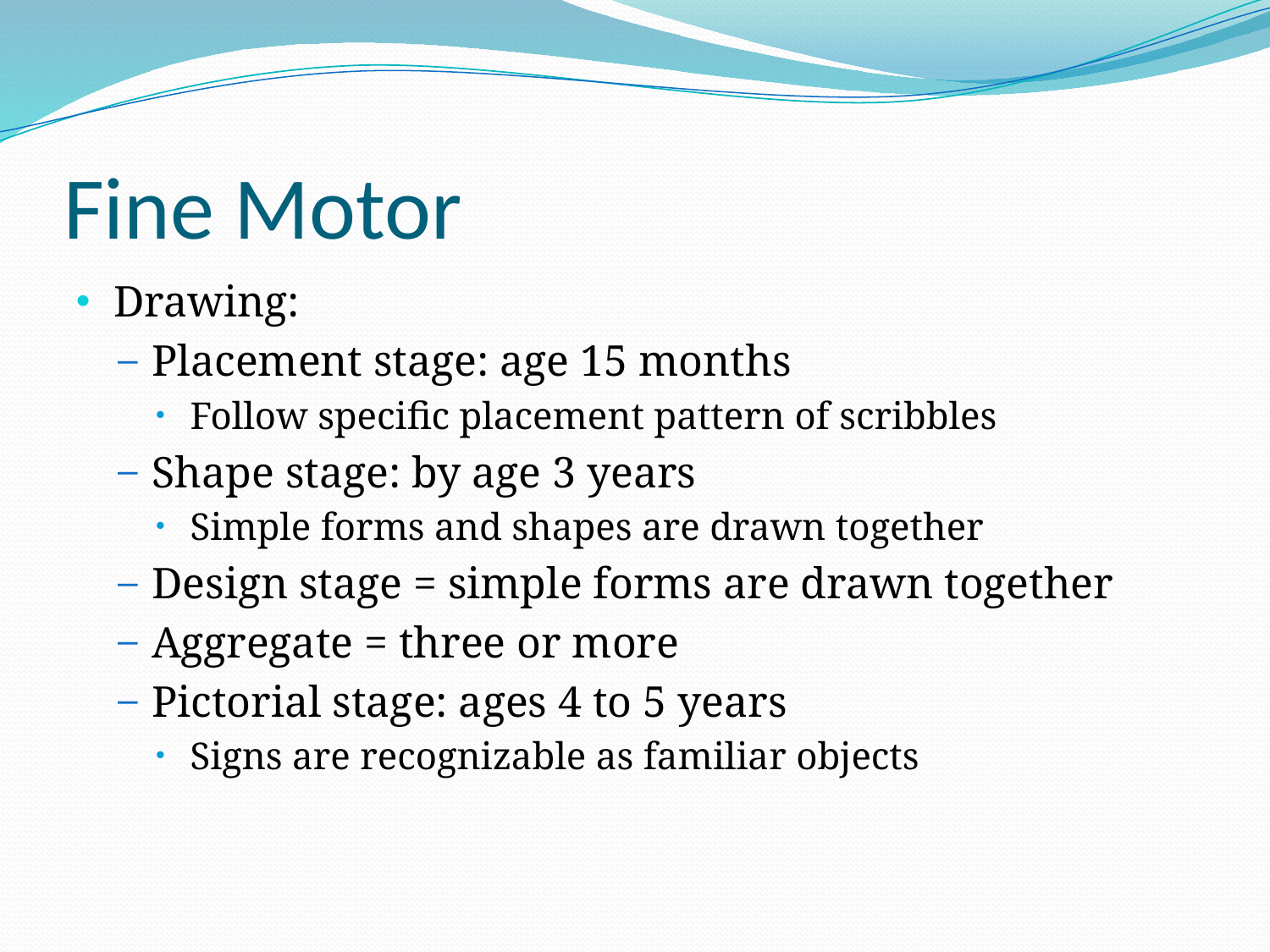

# Fine Motor
Drawing:
Placement stage: age 15 months
Follow specific placement pattern of scribbles
Shape stage: by age 3 years
Simple forms and shapes are drawn together
Design stage = simple forms are drawn together
Aggregate = three or more
Pictorial stage: ages 4 to 5 years
Signs are recognizable as familiar objects